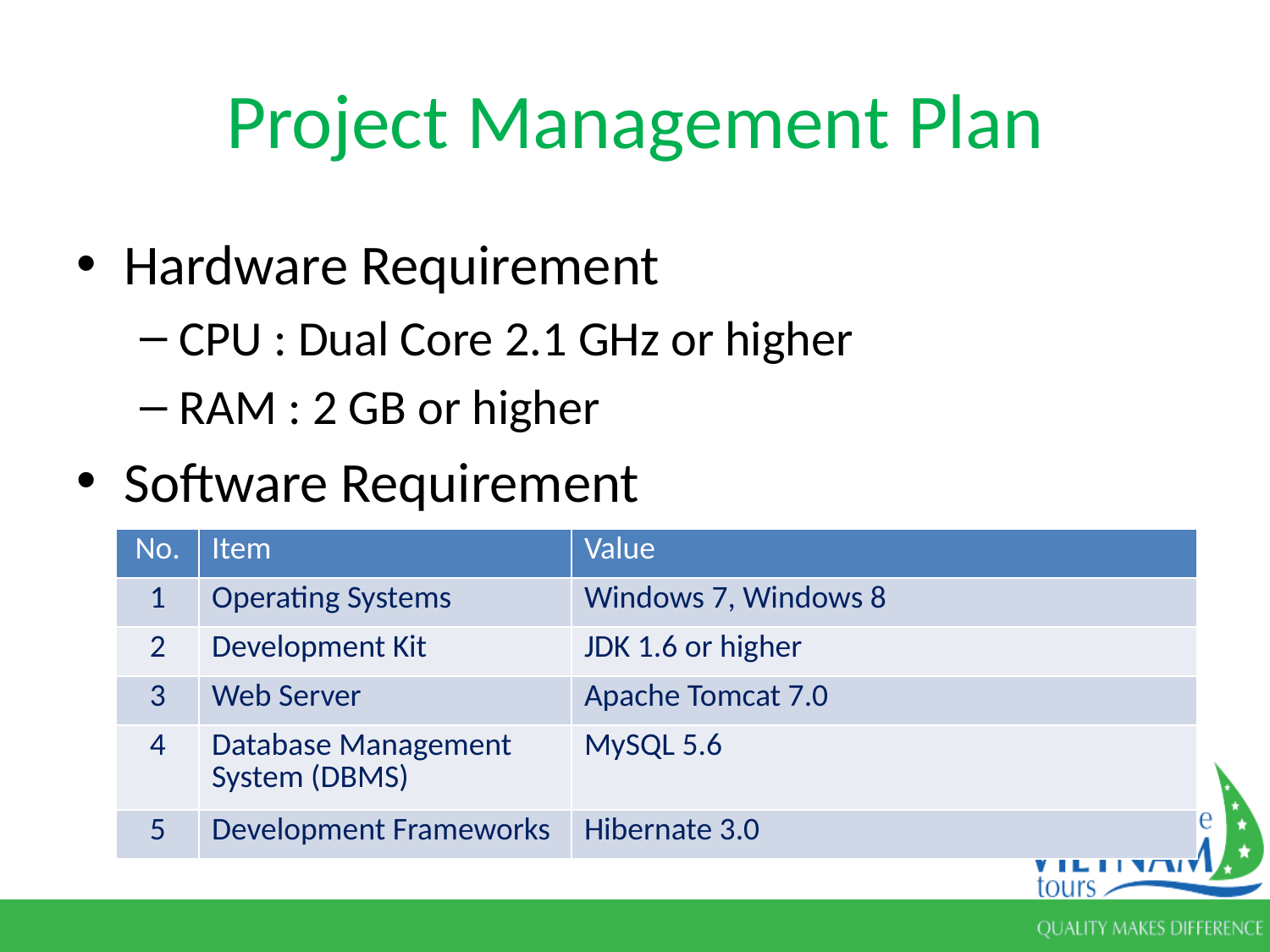

# Project Management Plan
Hardware Requirement
CPU : Dual Core 2.1 GHz or higher
RAM : 2 GB or higher
Software Requirement

| No. | Item | Value |
| --- | --- | --- |
| 1 | Operating Systems | Windows 7, Windows 8 |
| 2 | Development Kit | JDK 1.6 or higher |
| 3 | Web Server | Apache Tomcat 7.0 |
| 4 | Database Management System (DBMS) | MySQL 5.6 |
| 5 | Development Frameworks | Hibernate 3.0 |